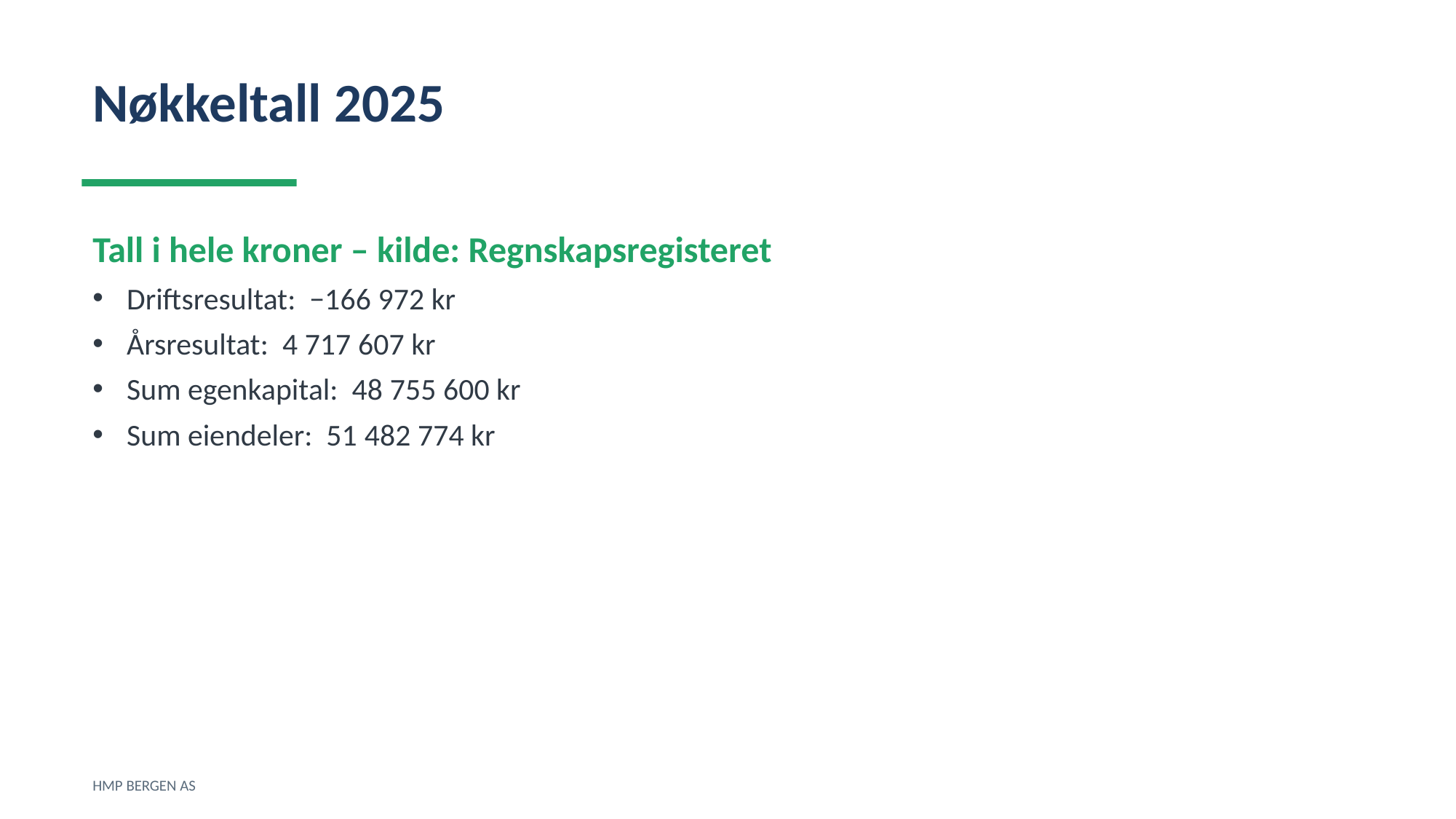

Nøkkeltall 2025

Tall i hele kroner – kilde: Regnskapsregisteret
Driftsresultat:  −166 972 kr
Årsresultat:  4 717 607 kr
Sum egenkapital:  48 755 600 kr
Sum eiendeler:  51 482 774 kr
HMP BERGEN AS